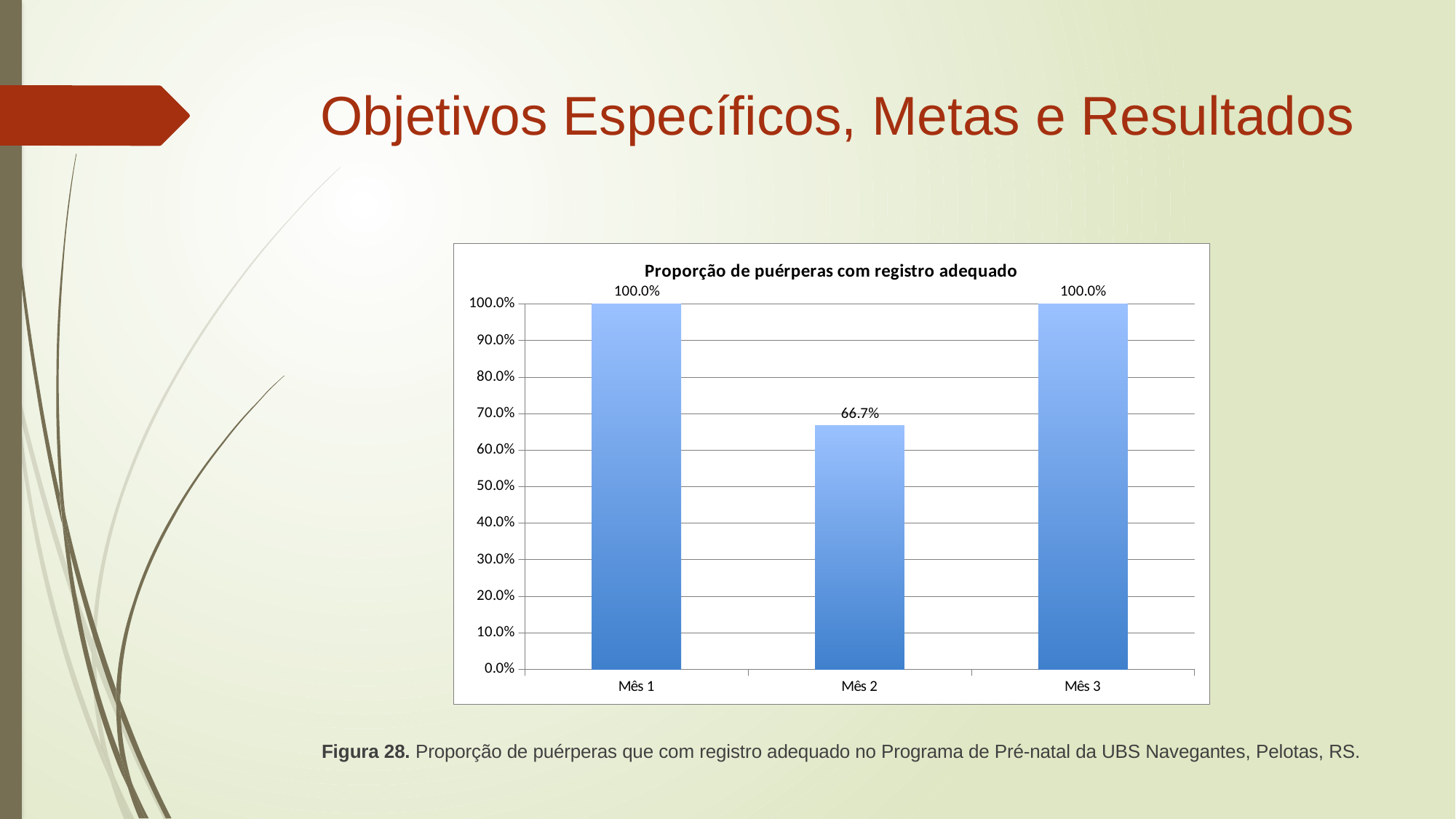

# Objetivos Específicos, Metas e Resultados

Figura 28. Proporção de puérperas que com registro adequado no Programa de Pré-natal da UBS Navegantes, Pelotas, RS.

### Chart:

| Category | Proporção de puérperas com registro adequado |
|---|---|
| Mês 1 | 1.0 |
| Mês 2 | 0.6666666666666666 |
| Mês 3 | 1.0 |